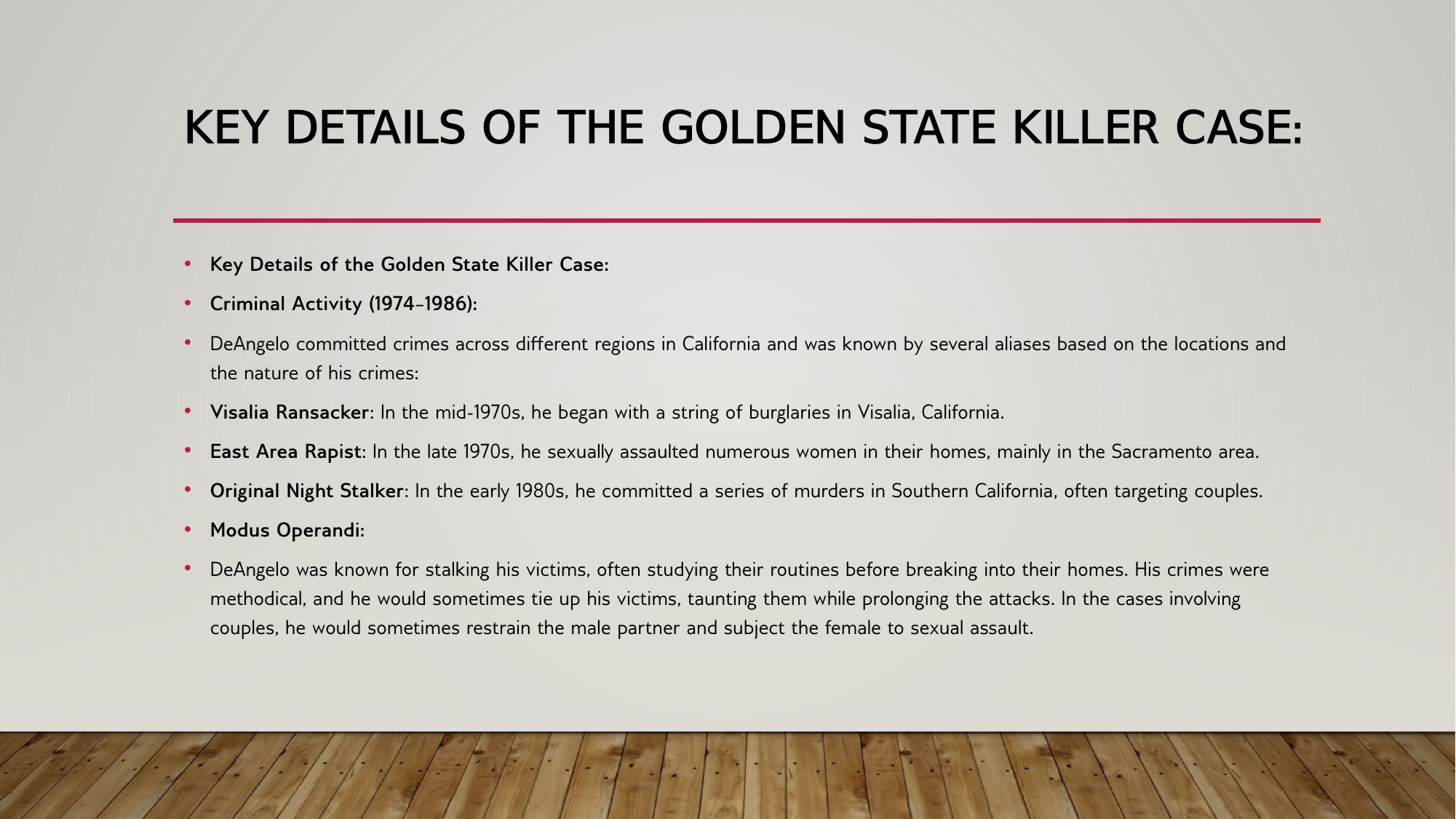

# Key Details of the Golden State Killer Case:

Key Details of the Golden State Killer Case:
Criminal Activity (1974–1986):
DeAngelo committed crimes across different regions in California and was known by several aliases based on the locations and the nature of his crimes:
Visalia Ransacker: In the mid-1970s, he began with a string of burglaries in Visalia, California.
East Area Rapist: In the late 1970s, he sexually assaulted numerous women in their homes, mainly in the Sacramento area.
Original Night Stalker: In the early 1980s, he committed a series of murders in Southern California, often targeting couples.
Modus Operandi:
DeAngelo was known for stalking his victims, often studying their routines before breaking into their homes. His crimes were methodical, and he would sometimes tie up his victims, taunting them while prolonging the attacks. In the cases involving couples, he would sometimes restrain the male partner and subject the female to sexual assault.